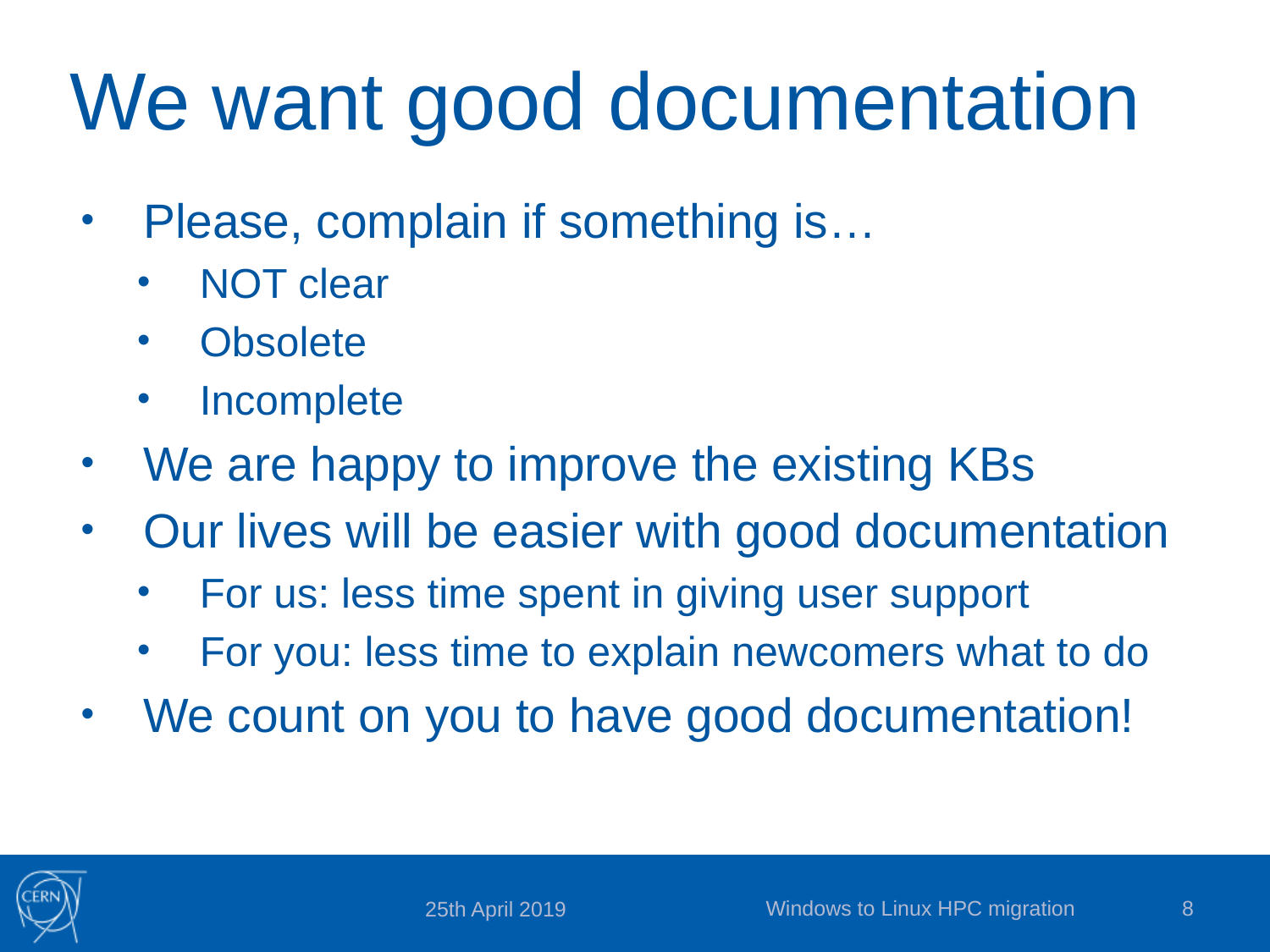

# We want good documentation
Please, complain if something is…
NOT clear
Obsolete
Incomplete
We are happy to improve the existing KBs
Our lives will be easier with good documentation
For us: less time spent in giving user support
For you: less time to explain newcomers what to do
We count on you to have good documentation!
Windows to Linux HPC migration
8
25th April 2019